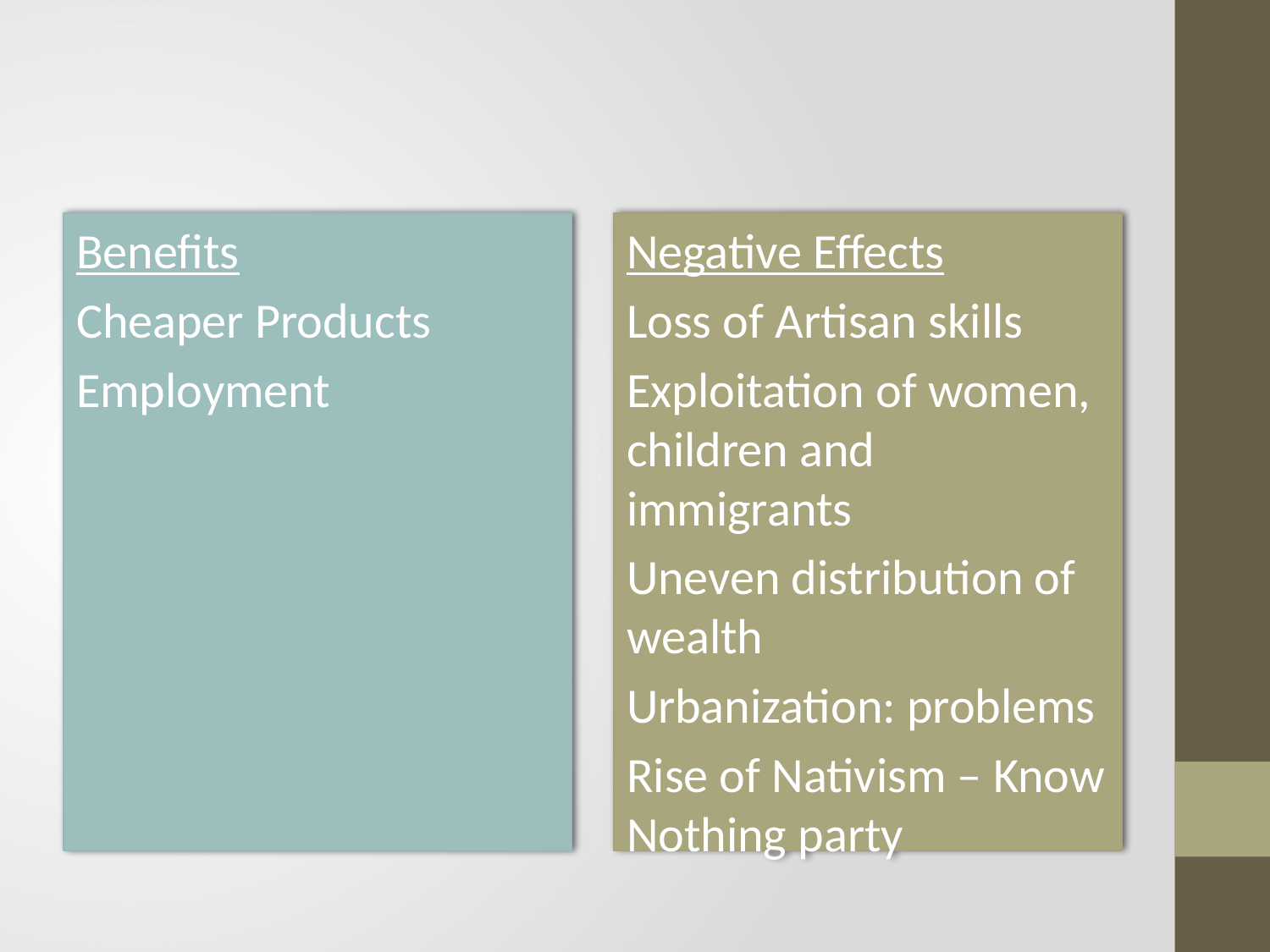

#
Benefits
Cheaper Products
Employment
Negative Effects
Loss of Artisan skills
Exploitation of women, children and immigrants
Uneven distribution of wealth
Urbanization: problems
Rise of Nativism – Know Nothing party